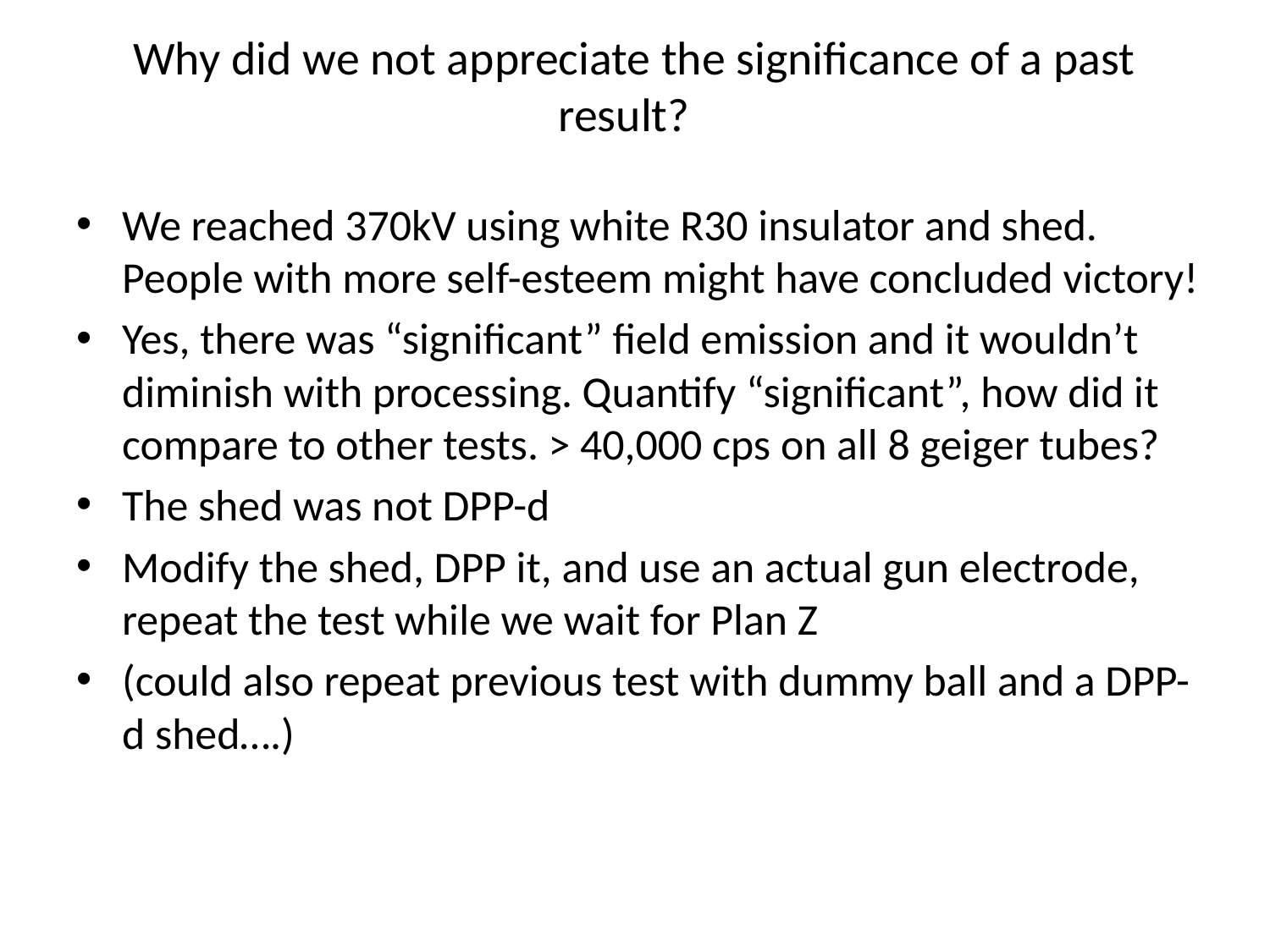

# Why did we not appreciate the significance of a past result?
We reached 370kV using white R30 insulator and shed.  People with more self-esteem might have concluded victory!
Yes, there was “significant” field emission and it wouldn’t diminish with processing. Quantify “significant”, how did it compare to other tests. > 40,000 cps on all 8 geiger tubes?
The shed was not DPP-d
Modify the shed, DPP it, and use an actual gun electrode, repeat the test while we wait for Plan Z
(could also repeat previous test with dummy ball and a DPP-d shed….)